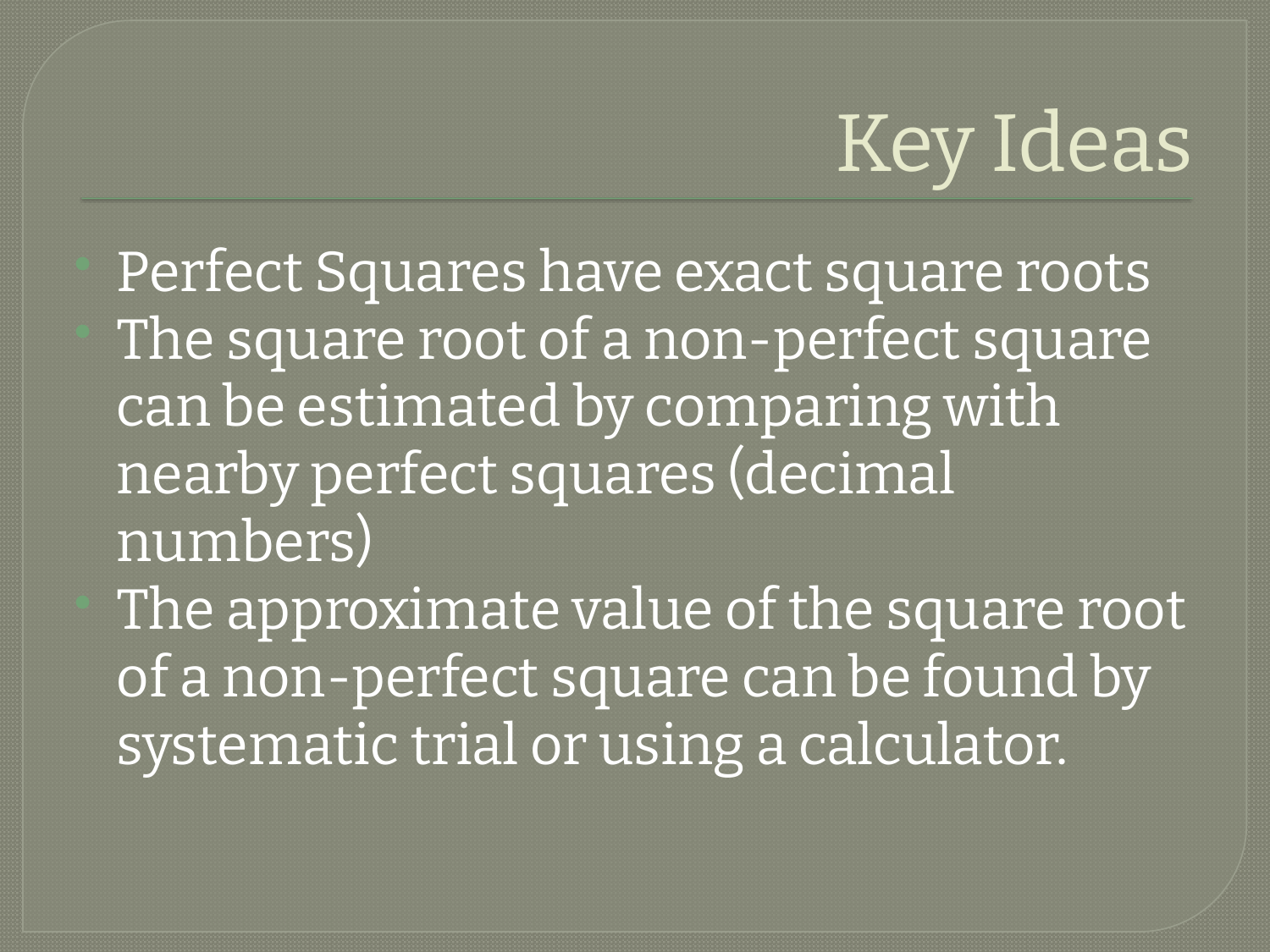

# Key Ideas
Perfect Squares have exact square roots
The square root of a non-perfect square can be estimated by comparing with nearby perfect squares (decimal numbers)
The approximate value of the square root of a non-perfect square can be found by systematic trial or using a calculator.